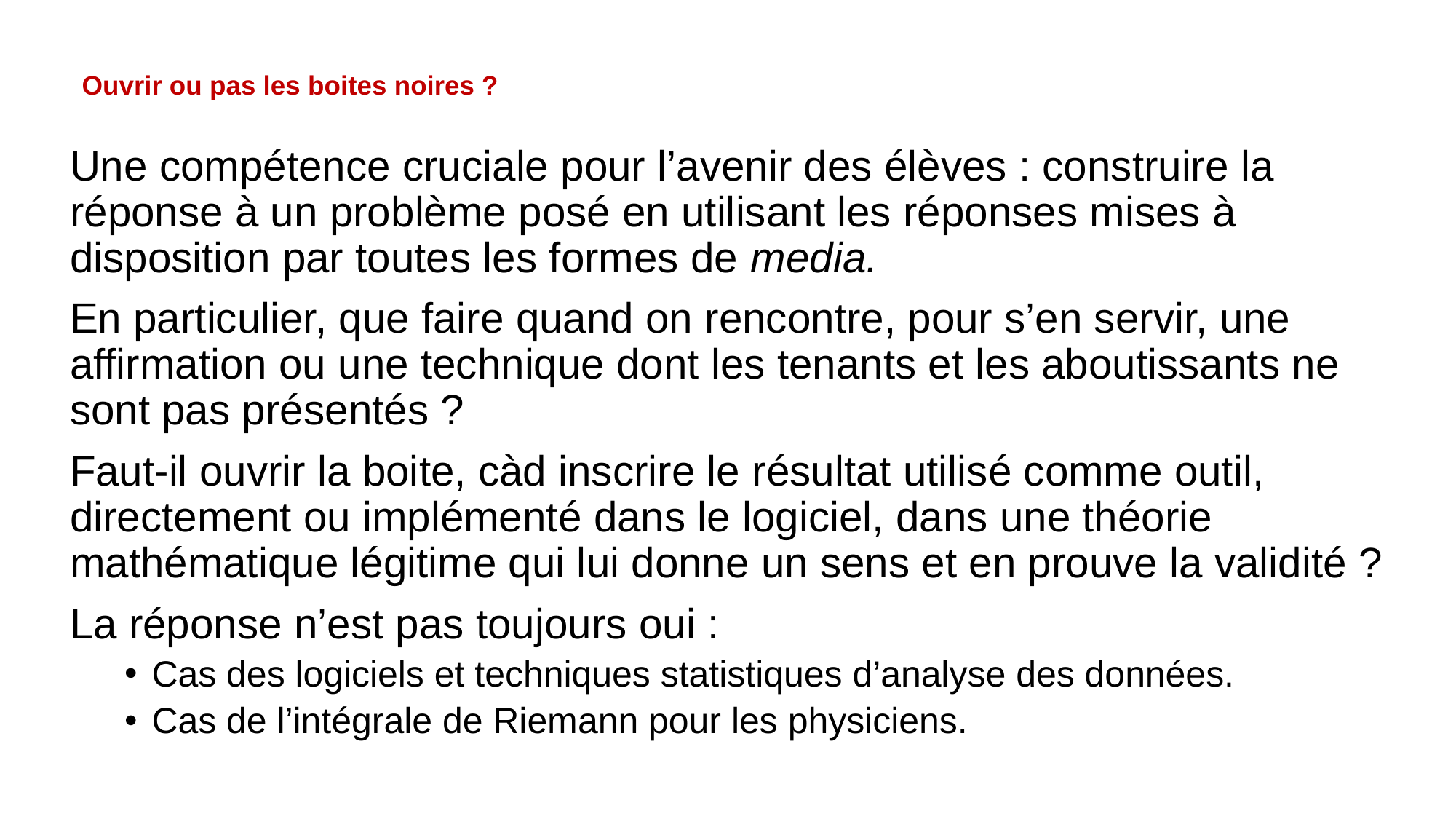

# Ouvrir ou pas les boites noires ?
Une compétence cruciale pour l’avenir des élèves : construire la réponse à un problème posé en utilisant les réponses mises à disposition par toutes les formes de media.
En particulier, que faire quand on rencontre, pour s’en servir, une affirmation ou une technique dont les tenants et les aboutissants ne sont pas présentés ?
Faut-il ouvrir la boite, càd inscrire le résultat utilisé comme outil, directement ou implémenté dans le logiciel, dans une théorie mathématique légitime qui lui donne un sens et en prouve la validité ?
La réponse n’est pas toujours oui :
Cas des logiciels et techniques statistiques d’analyse des données.
Cas de l’intégrale de Riemann pour les physiciens.